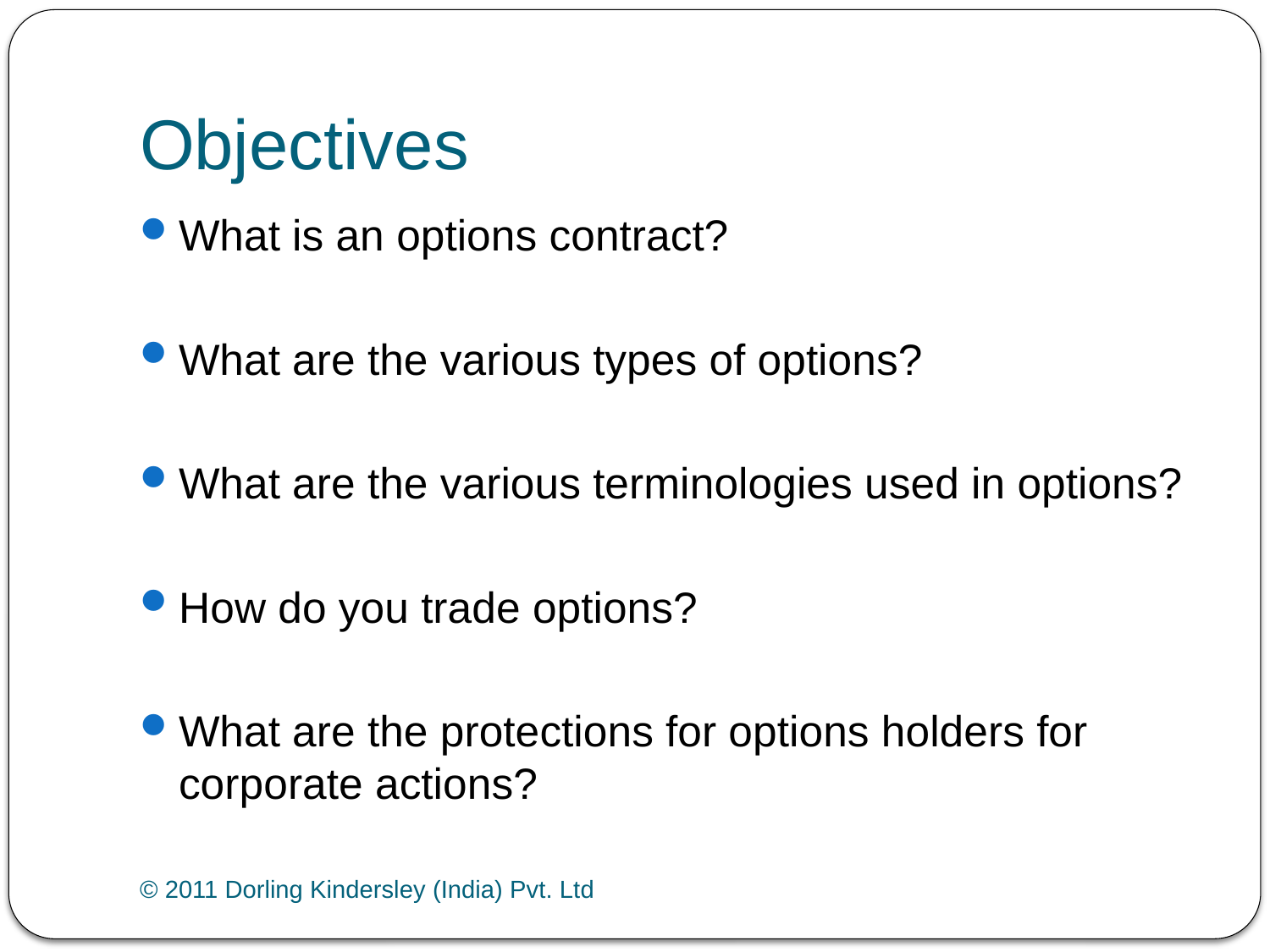

# Objectives
What is an options contract?

What are the various types of options?

What are the various terminologies used in options?

How do you trade options?

What are the protections for options holders for corporate actions?
© 2011 Dorling Kindersley (India) Pvt. Ltd